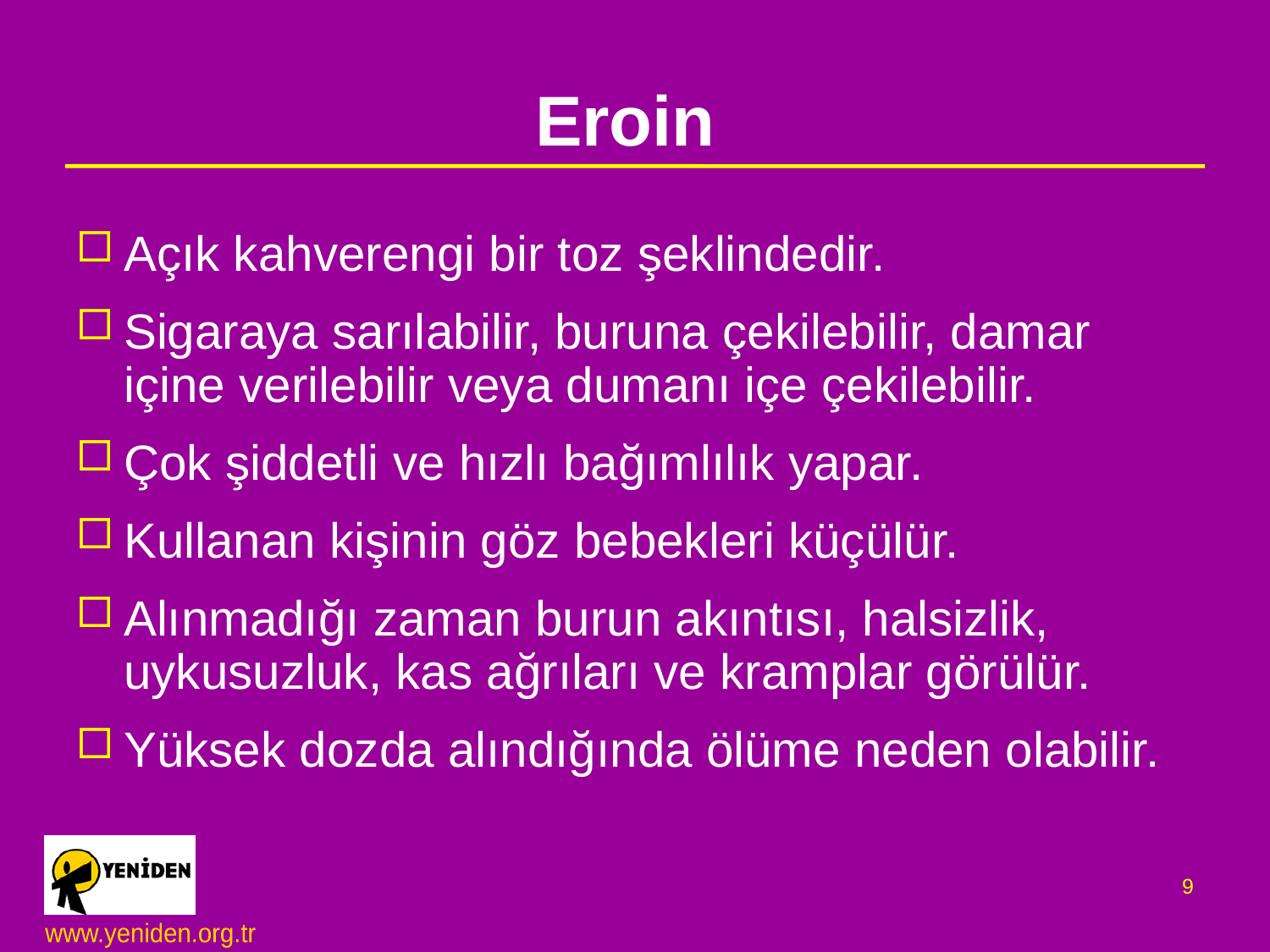

# Eroin

Açık kahverengi bir toz şeklindedir.
Sigaraya sarılabilir, buruna çekilebilir, damar içine verilebilir veya dumanı içe çekilebilir.
Çok şiddetli ve hızlı bağımlılık yapar.
Kullanan kişinin göz bebekleri küçülür.
Alınmadığı zaman burun akıntısı, halsizlik, uykusuzluk, kas ağrıları ve kramplar görülür.
Yüksek dozda alındığında ölüme neden olabilir.
9